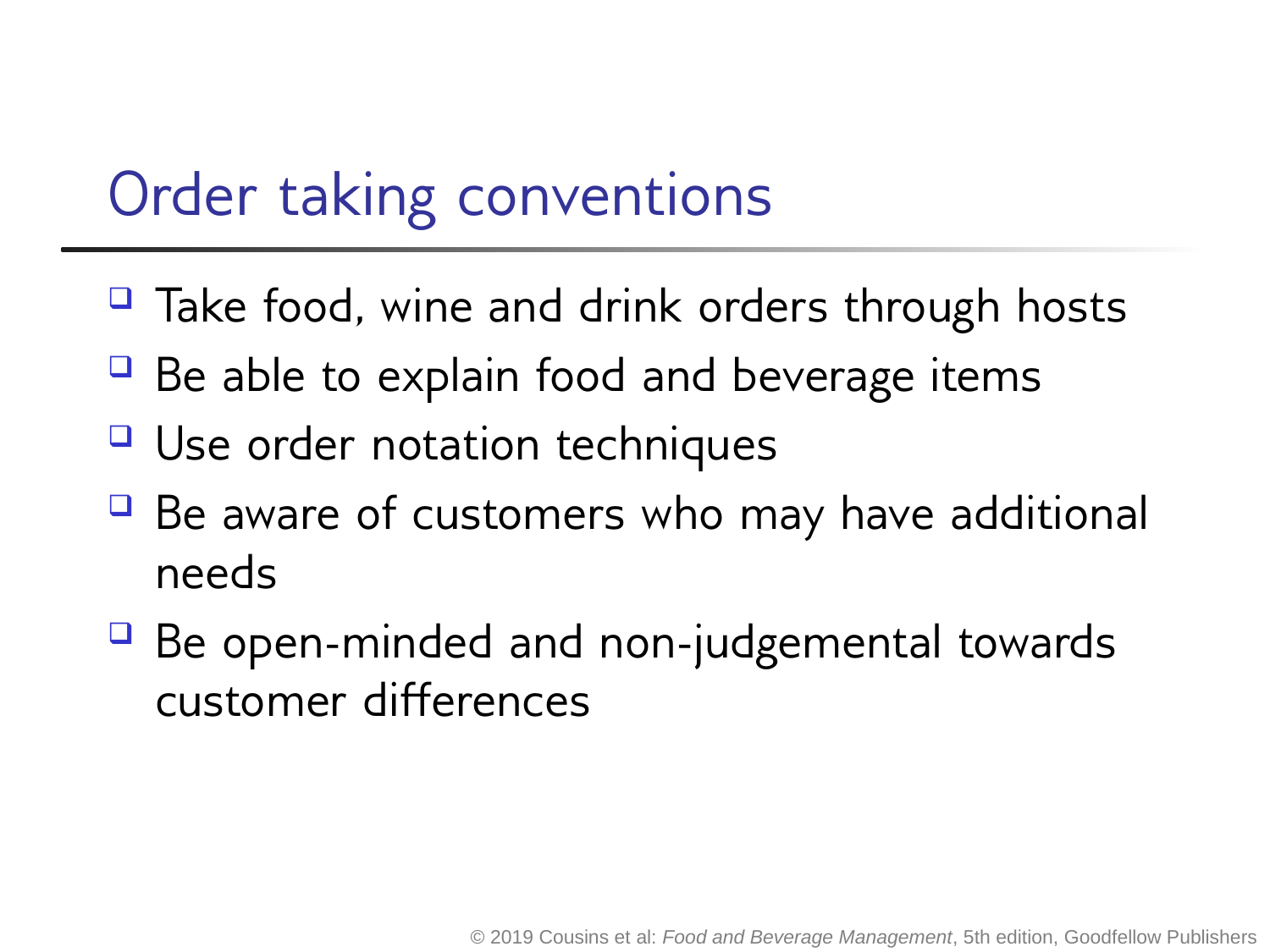

# Order taking conventions
Take food, wine and drink orders through hosts
Be able to explain food and beverage items
Use order notation techniques
Be aware of customers who may have additional needs
Be open-minded and non-judgemental towards customer differences